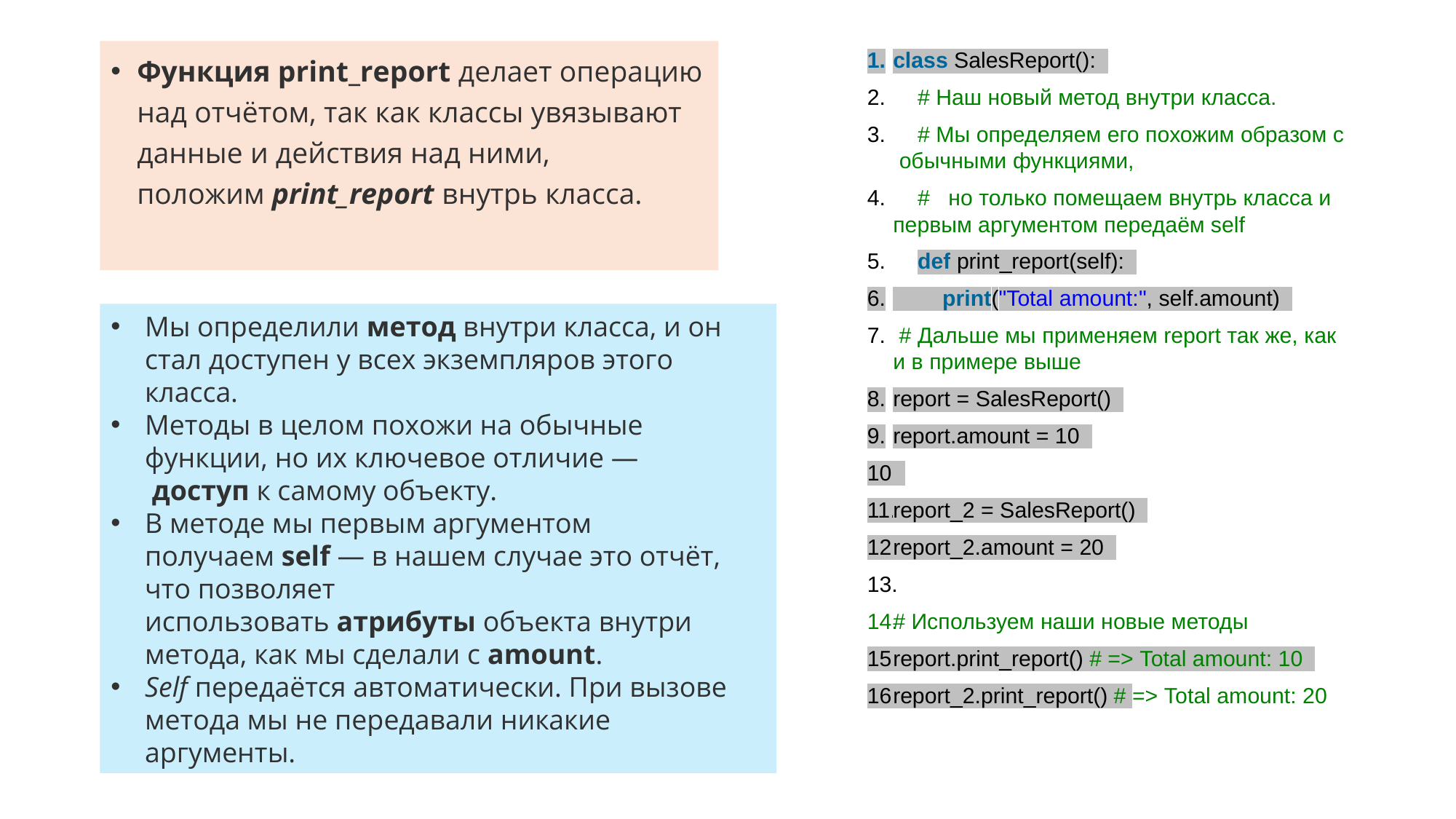

Функция print_report делает операцию над отчётом, так как классы увязывают данные и действия над ними, положим print_report внутрь класса.
class SalesReport():
    # Наш новый метод внутри класса.
    # Мы определяем его похожим образом с обычными функциями,
    #   но только помещаем внутрь класса и первым аргументом передаём self
    def print_report(self):
        print("Total amount:", self.amount)
 # Дальше мы применяем report так же, как и в примере выше
report = SalesReport()
report.amount = 10

report_2 = SalesReport()
report_2.amount = 20

# Используем наши новые методы
report.print_report() # => Total amount: 10
report_2.print_report() # => Total amount: 20

Мы определили метод внутри класса, и он стал доступен у всех экземпляров этого класса.
Методы в целом похожи на обычные функции, но их ключевое отличие —  доступ к самому объекту.
В методе мы первым аргументом получаем self — в нашем случае это отчёт, что позволяет использовать атрибуты объекта внутри метода, как мы сделали с amount.
Self передаётся автоматически. При вызове метода мы не передавали никакие аргументы.